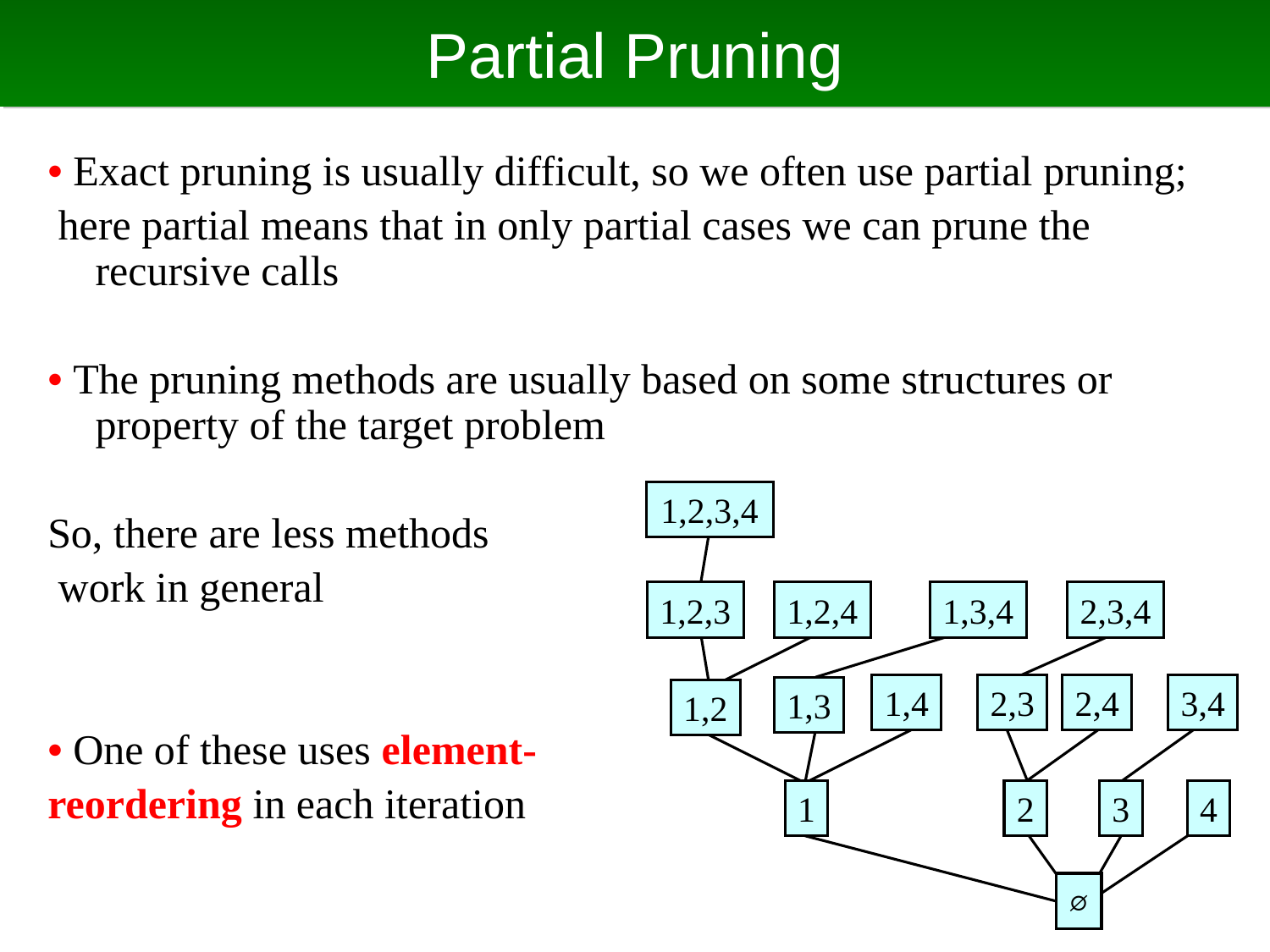

# Partial Pruning
• Exact pruning is usually difficult, so we often use partial pruning;
 here partial means that in only partial cases we can prune the recursive calls

• The pruning methods are usually based on some structures or property of the target problem

So, there are less methods
 work in general

• One of these uses element-
reordering in each iteration
1,2,3,4

1,2,3
1,2,4
1,3,4
2,3,4

1,4
2,3
2,4
3,4
1,3
1,2

1
2
3
4

∅